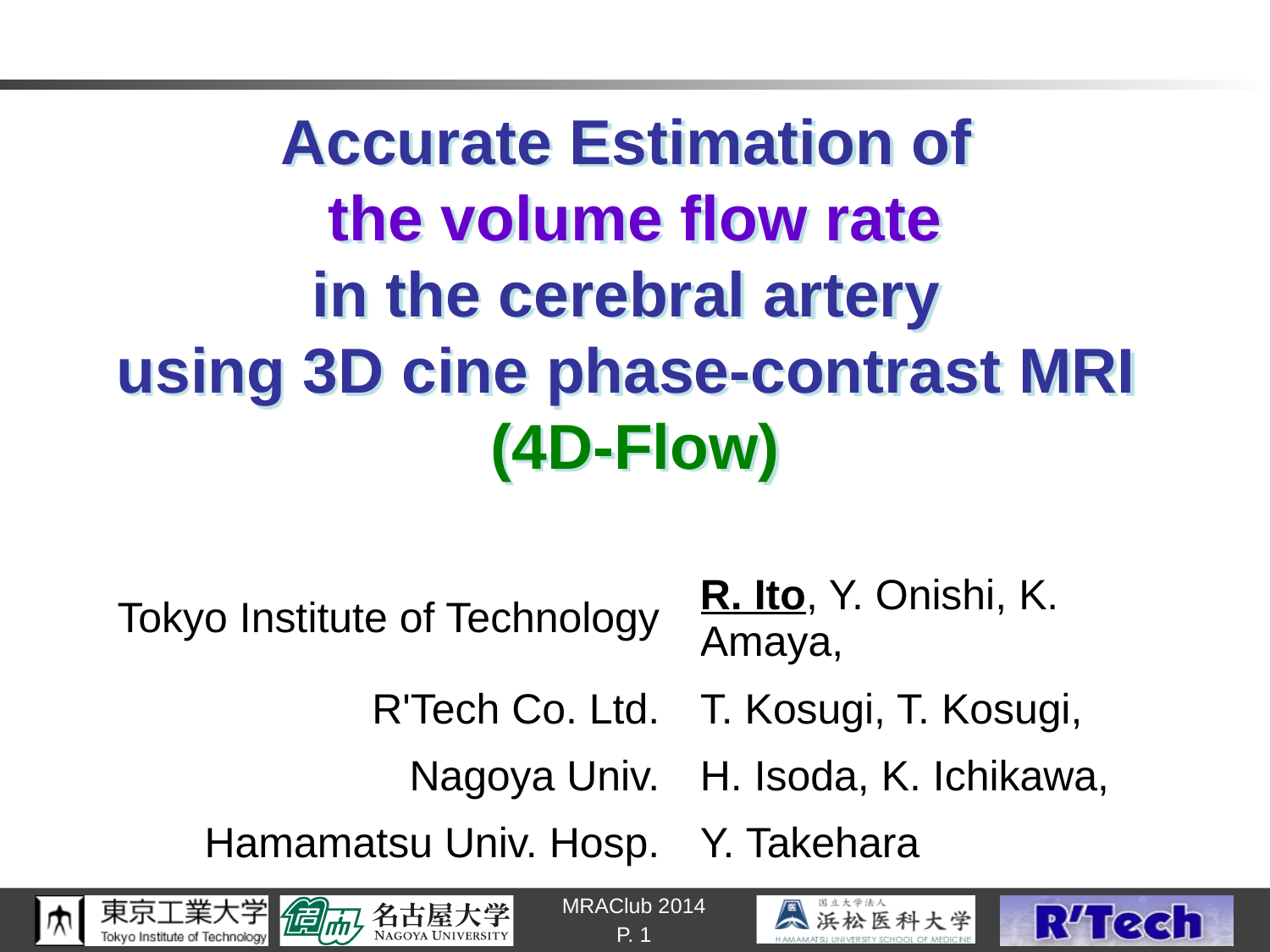

# Accurate Estimation of the volume flow rate in the cerebral artery using 3D cine phase-contrast MRI (4D-Flow)
| Tokyo Institute of Technology |  | R. Ito, Y. Onishi, K. Amaya, |
| --- | --- | --- |
| R'Tech Co. Ltd. |  | T. Kosugi, T. Kosugi, |
| Nagoya Univ. |  | H. Isoda, K. Ichikawa, |
| Hamamatsu Univ. Hosp. |  | Y. Takehara |
P. 1